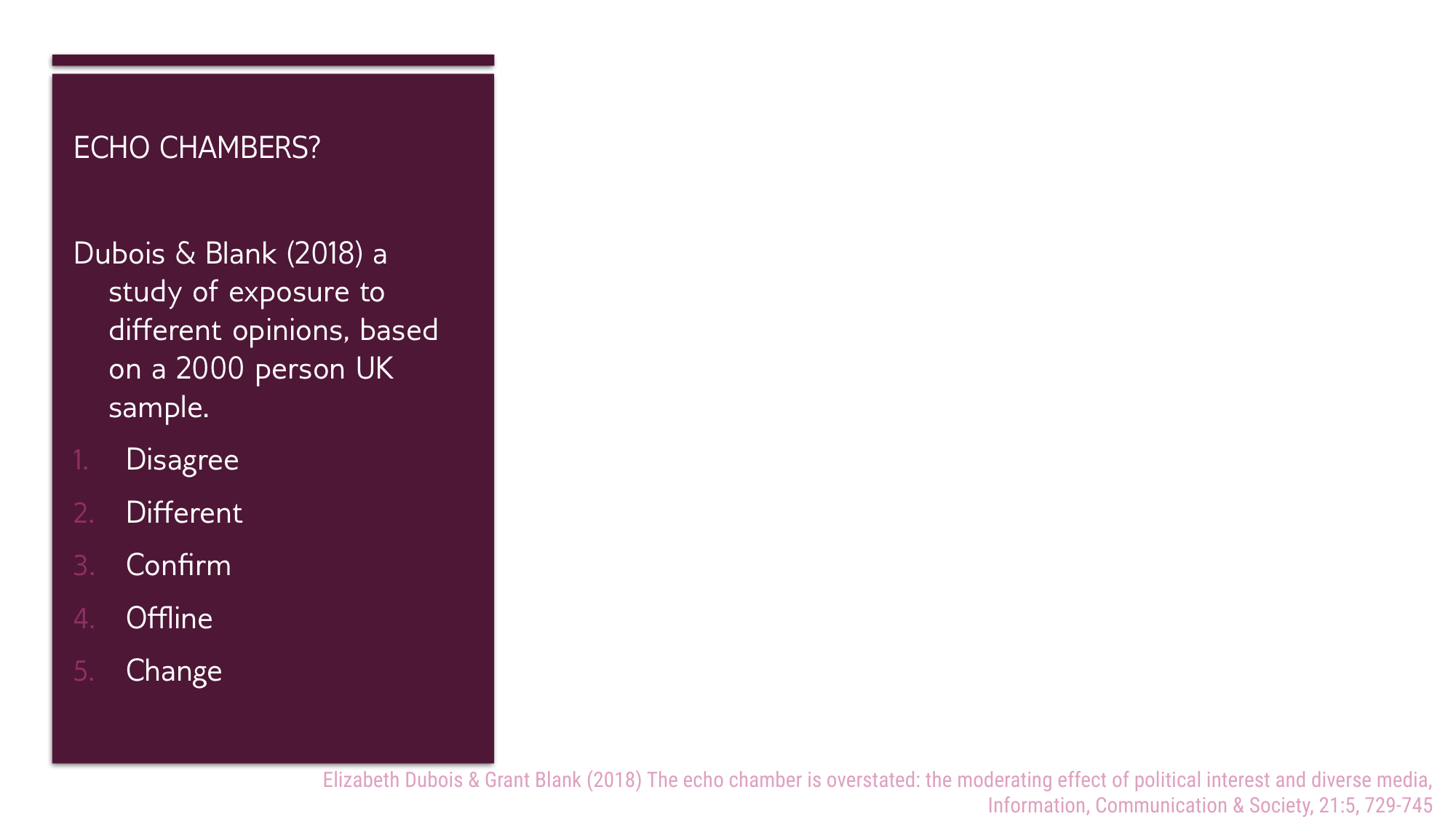

ECHO CHAMBERS?

Dubois & Blank (2018) a study of exposure to different opinions, based on a 2000 person UK sample.
Disagree
Different
Confirm
Offline
Change

Elizabeth Dubois & Grant Blank (2018) The echo chamber is overstated: the moderating effect of political interest and diverse media,
Information, Communication & Society, 21:5, 729-745